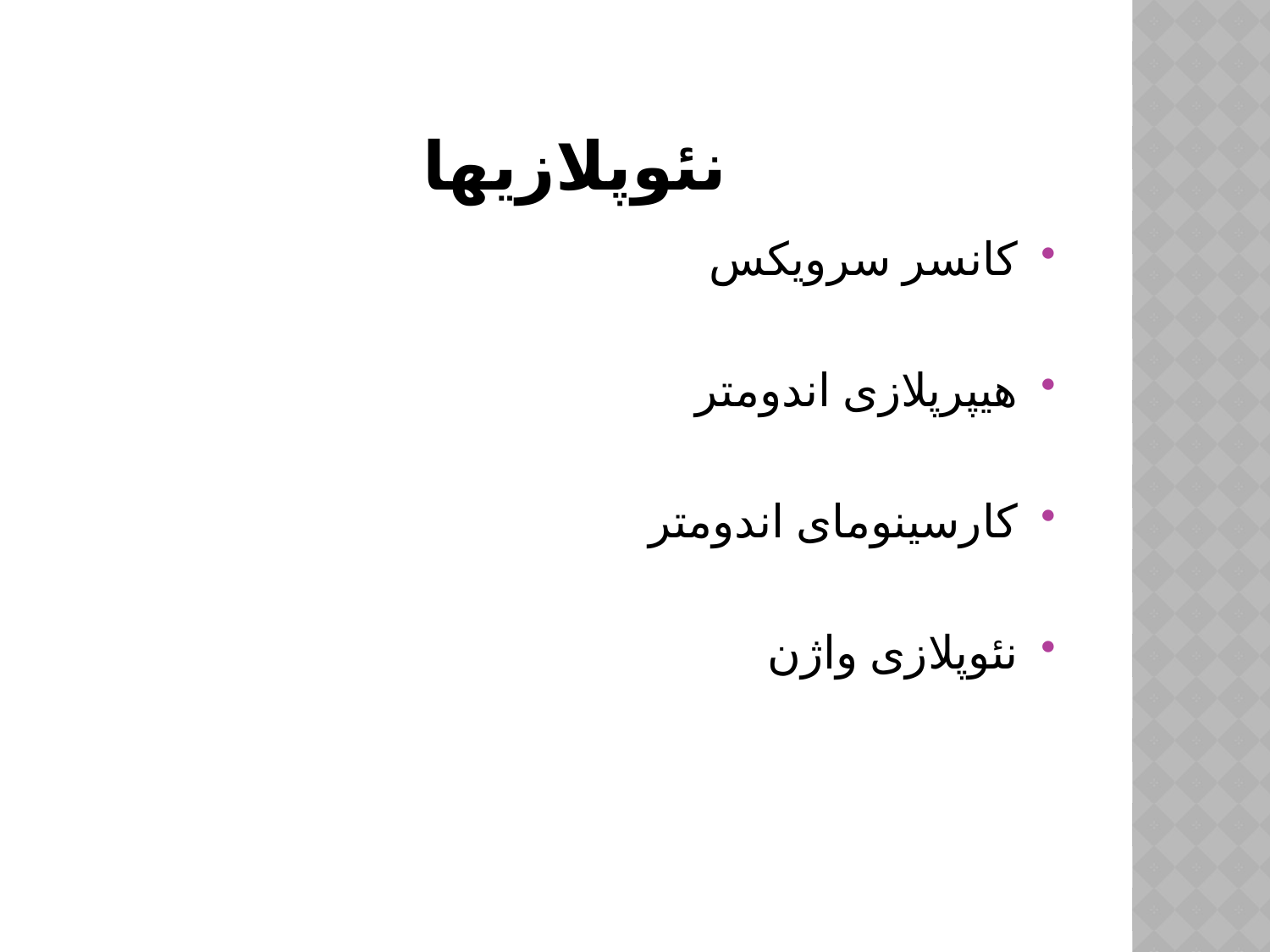

# نئوپلازیها
کانسر سرویکس

هیپرپلازی اندومتر

کارسینومای اندومتر

نئوپلازی واژن